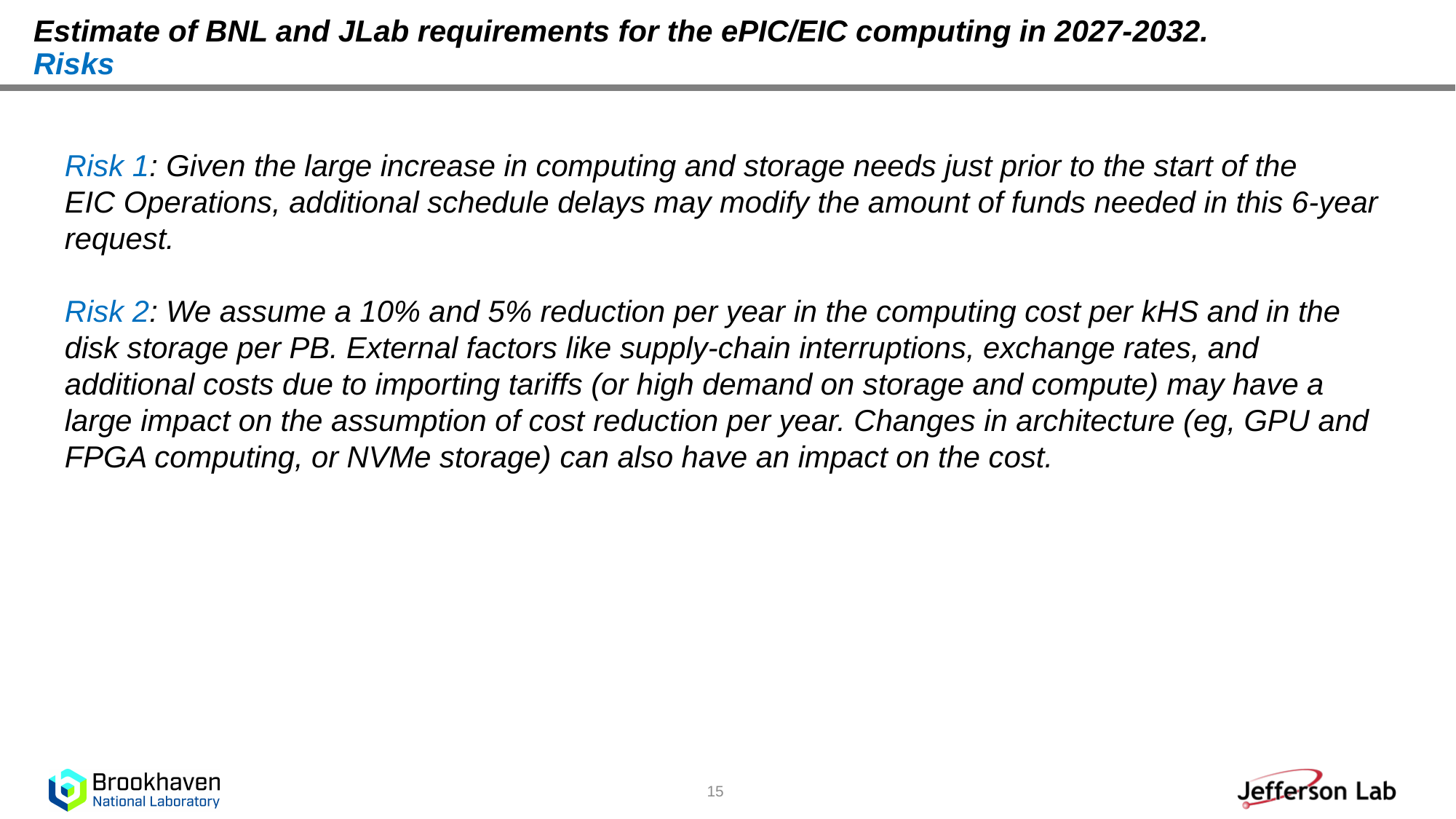

# Estimate of BNL and JLab requirements for the ePIC/EIC computing in 2027-2032. Risks

Risk 1: Given the large increase in computing and storage needs just prior to the start of the
EIC Operations, additional schedule delays may modify the amount of funds needed in this 6-year
request.

Risk 2: We assume a 10% and 5% reduction per year in the computing cost per kHS and in the disk storage per PB. External factors like supply-chain interruptions, exchange rates, and additional costs due to importing tariffs (or high demand on storage and compute) may have a large impact on the assumption of cost reduction per year. Changes in architecture (eg, GPU and FPGA computing, or NVMe storage) can also have an impact on the cost.

15